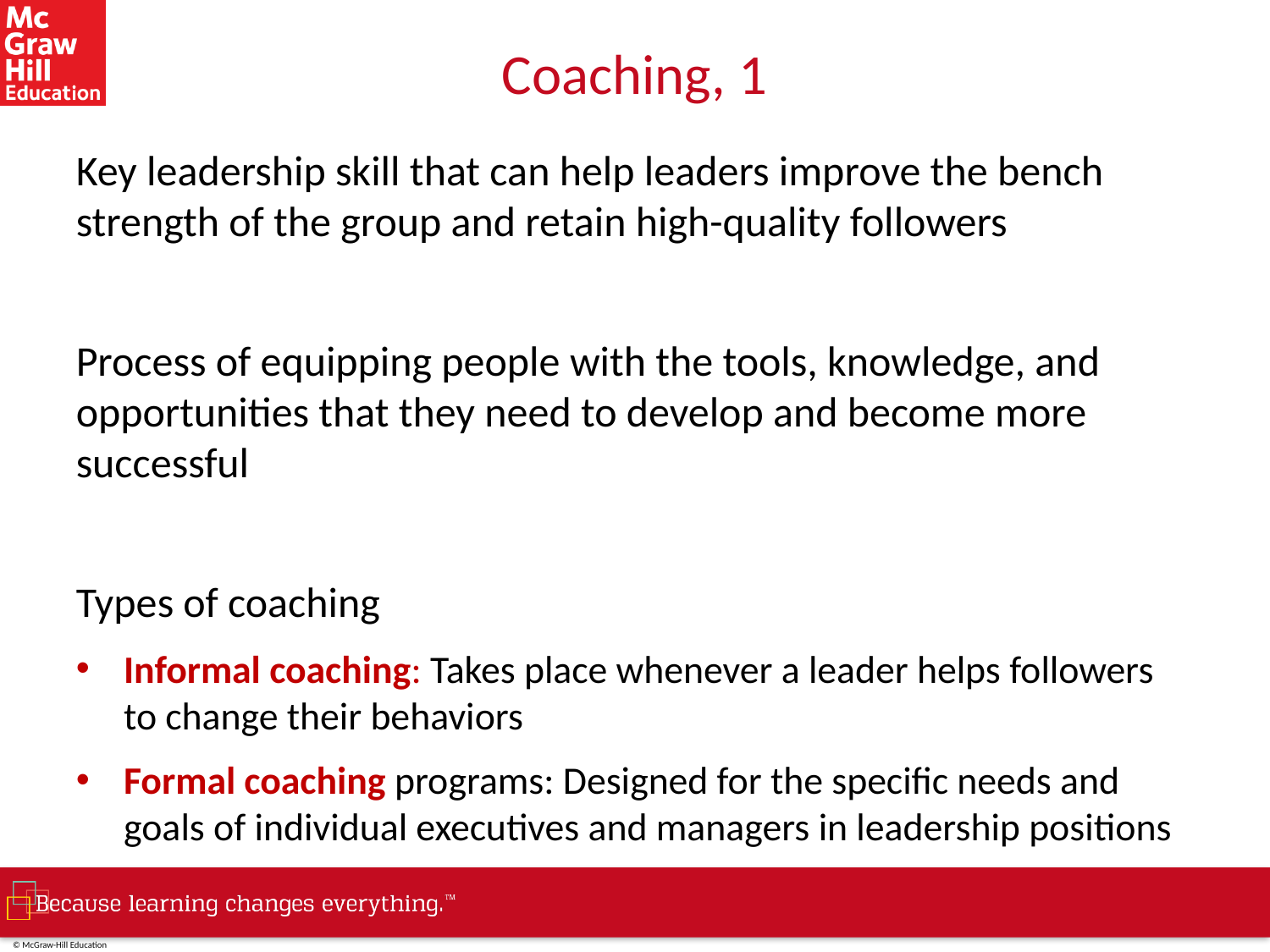

# Coaching, 1
Key leadership skill that can help leaders improve the bench strength of the group and retain high-quality followers

Process of equipping people with the tools, knowledge, and opportunities that they need to develop and become more successful

Types of coaching
Informal coaching: Takes place whenever a leader helps followers to change their behaviors
Formal coaching programs: Designed for the specific needs and goals of individual executives and managers in leadership positions